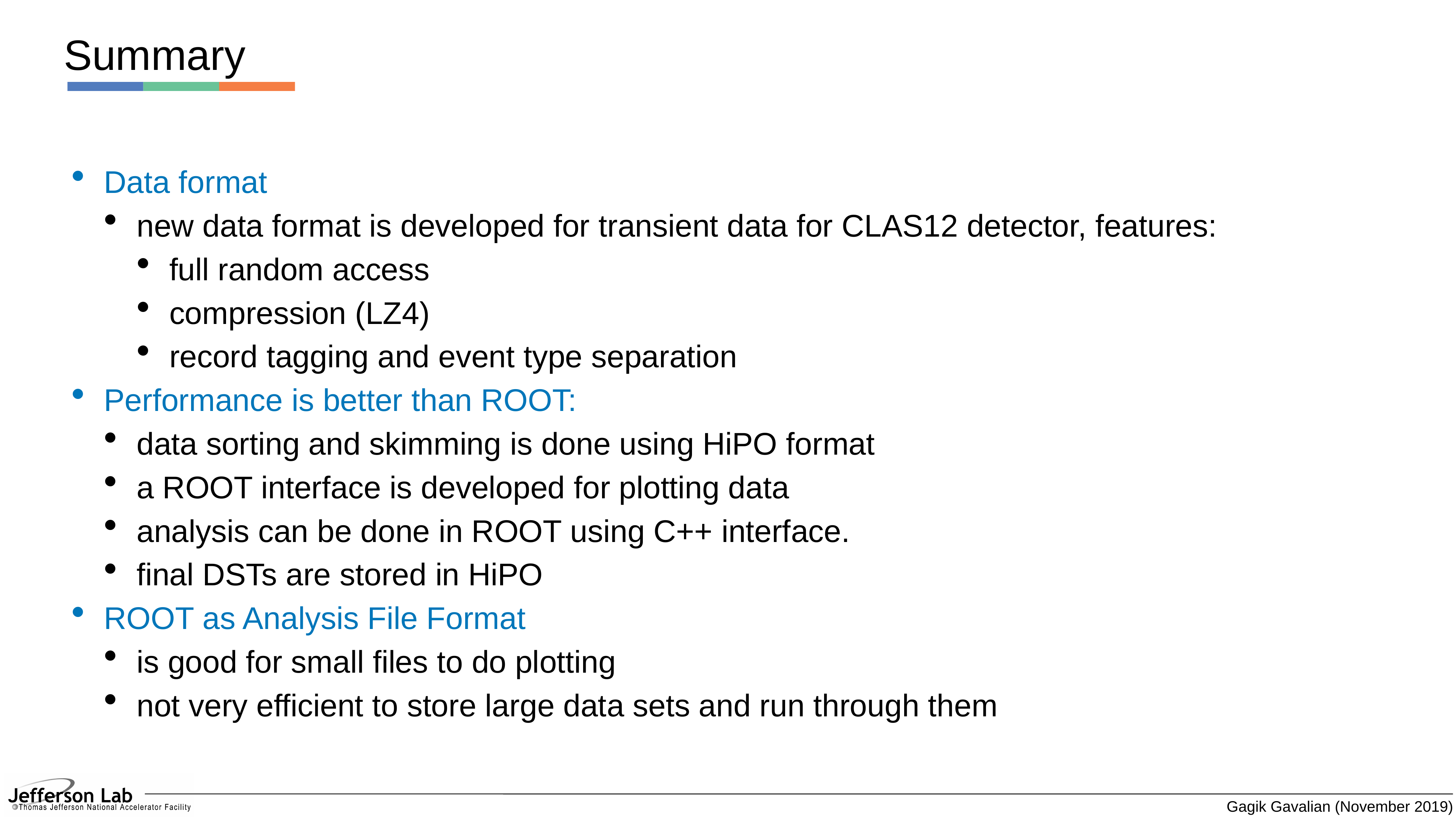

# Summary
Data format
new data format is developed for transient data for CLAS12 detector, features:
full random access
compression (LZ4)
record tagging and event type separation
Performance is better than ROOT:
data sorting and skimming is done using HiPO format
a ROOT interface is developed for plotting data
analysis can be done in ROOT using C++ interface.
final DSTs are stored in HiPO
ROOT as Analysis File Format
is good for small files to do plotting
not very efficient to store large data sets and run through them
11